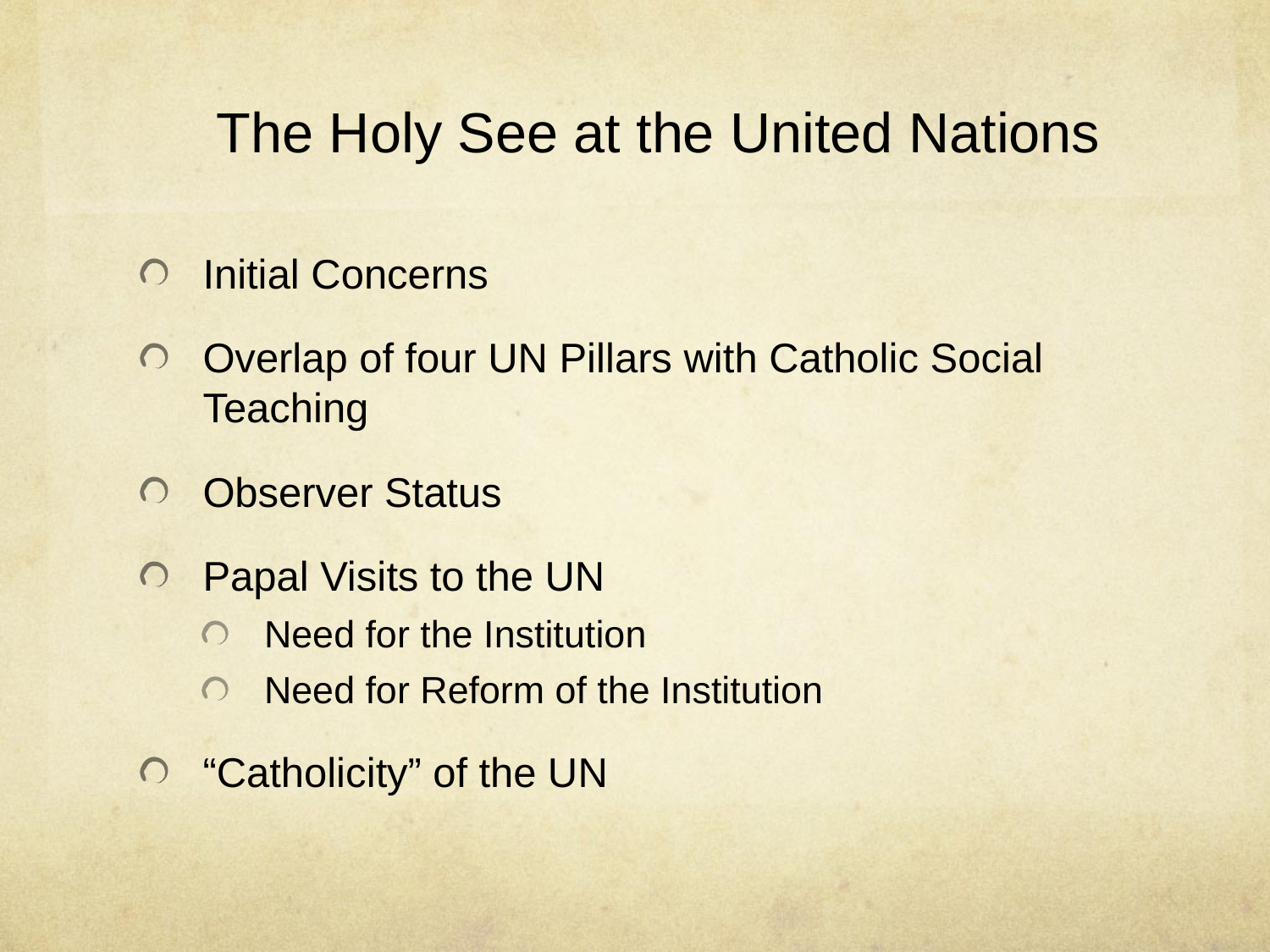

# The Holy See at the United Nations
Initial Concerns
Overlap of four UN Pillars with Catholic Social Teaching
Observer Status
Papal Visits to the UN
Need for the Institution
Need for Reform of the Institution
“Catholicity” of the UN